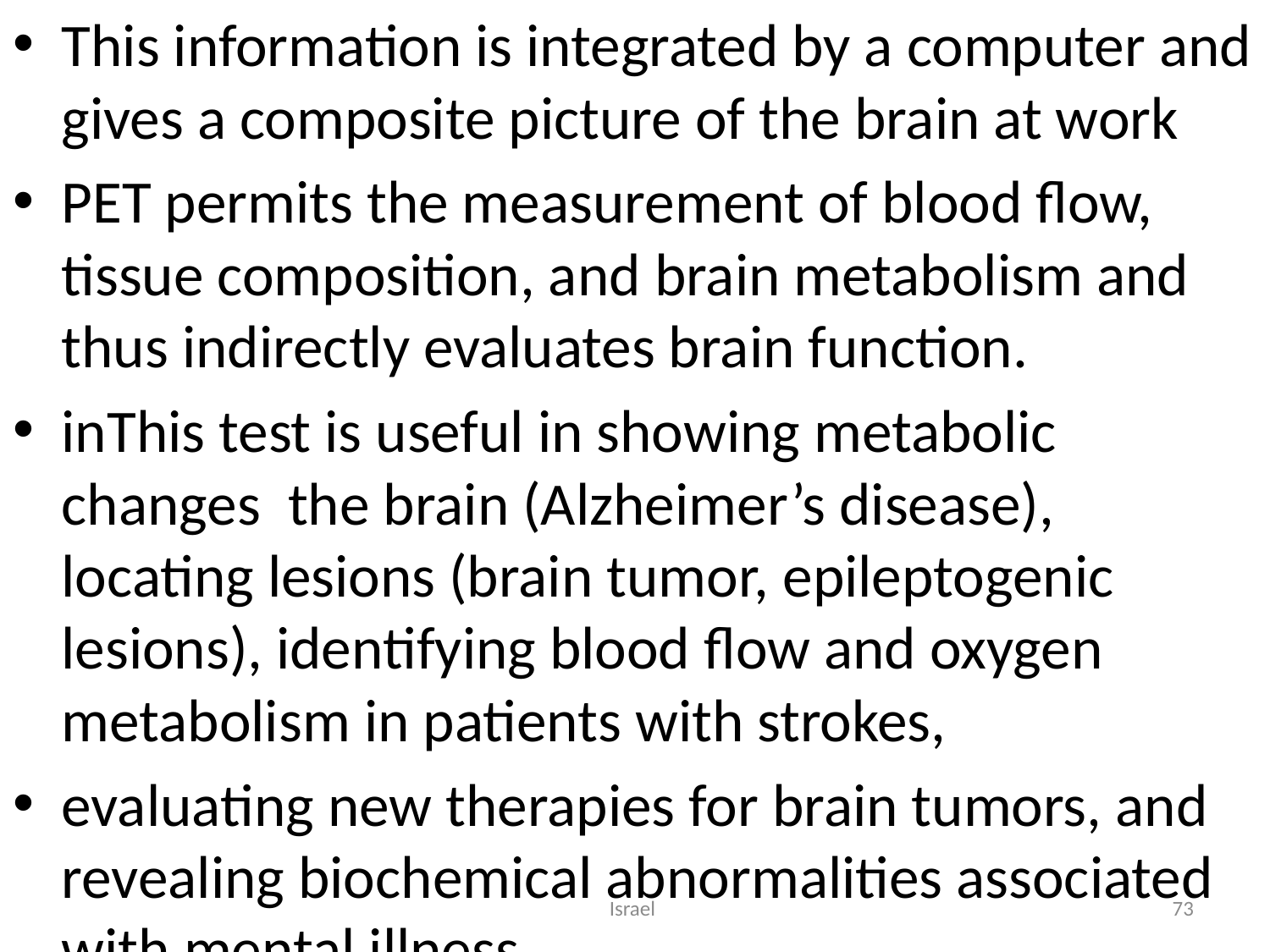

This information is integrated by a computer and gives a composite picture of the brain at work
PET permits the measurement of blood flow, tissue composition, and brain metabolism and thus indirectly evaluates brain function.
inThis test is useful in showing metabolic changes  the brain (Alzheimer’s disease), locating lesions (brain tumor, epileptogenic lesions), identifying blood flow and oxygen metabolism in patients with strokes,
evaluating new therapies for brain tumors, and revealing biochemical abnormalities associated with mental illness.

Israel
73